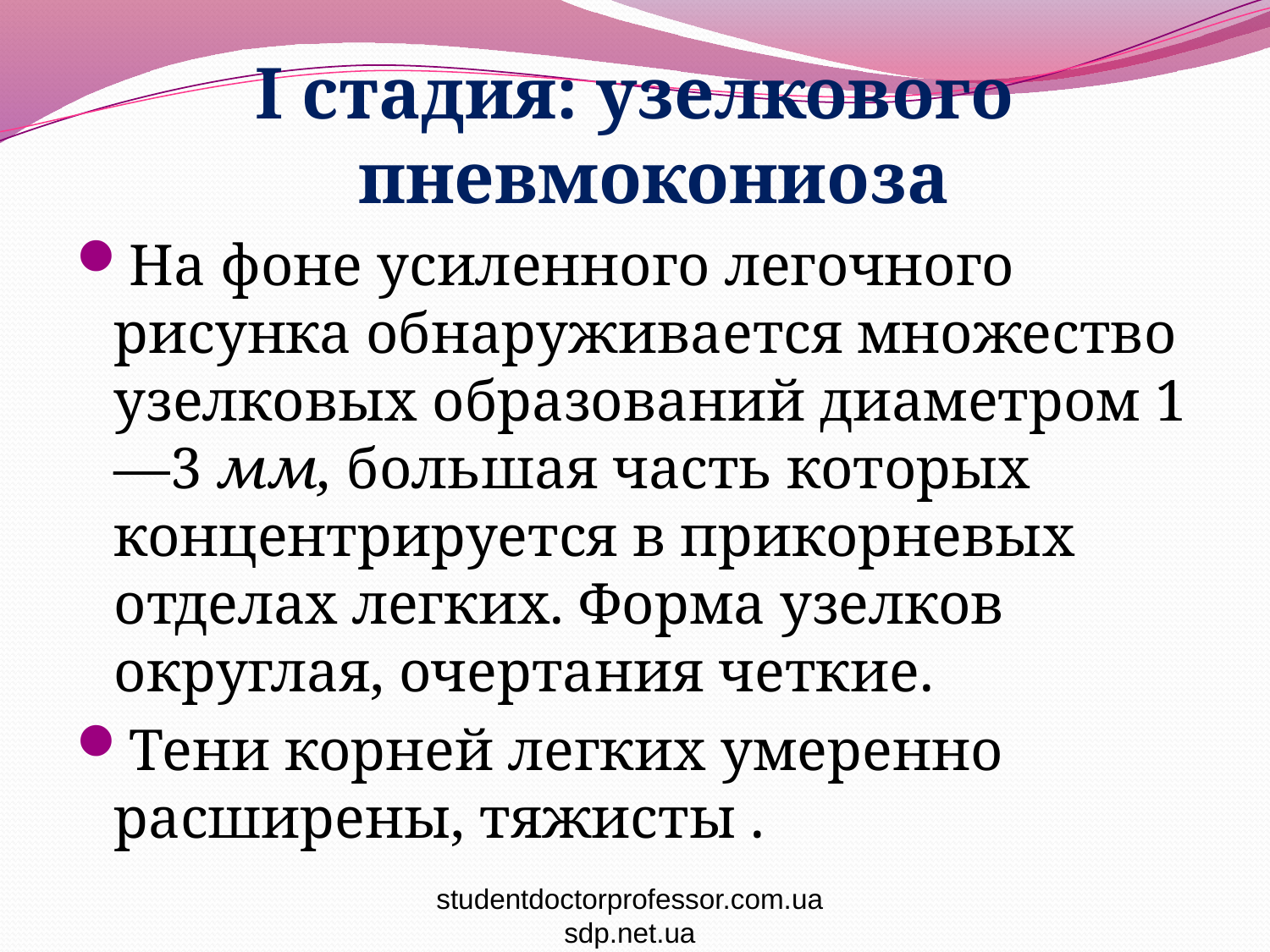

I стадия: узелкового пневмокониоза
На фоне усиленного легочного рисунка обнаруживается множество узелковых образований диаметром 1—3 мм, большая часть которых концентрируется в прикорневых отделах легких. Форма узелков округлая, очертания четкие.
Тени корней легких умеренно расширены, тяжисты .

#
studentdoctorprofessor.com.ua
sdp.net.ua